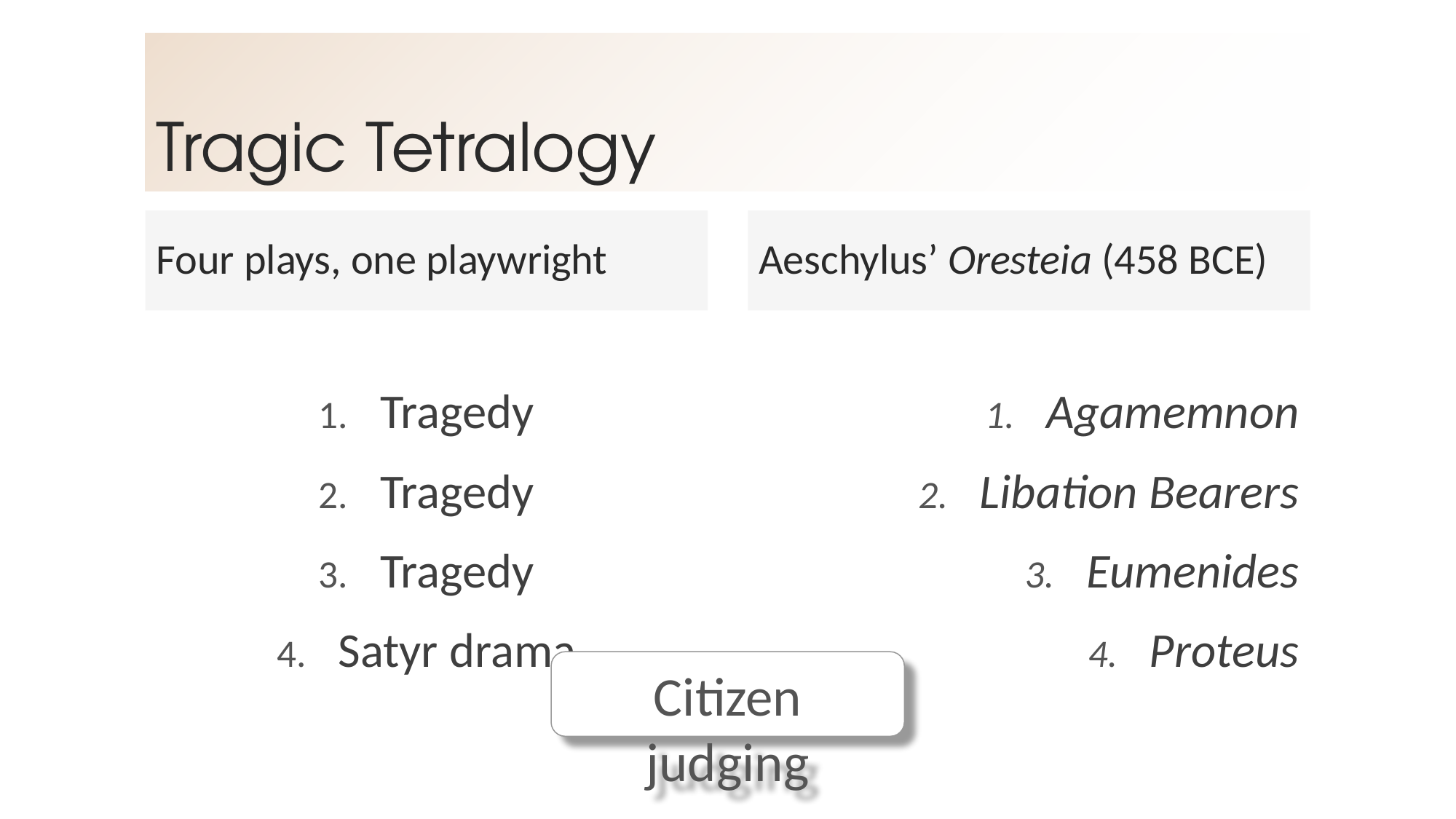

# Tragic Tetralogy
Four plays, one playwright
Aeschylus’ Oresteia (458 BCE)
Tragedy
Tragedy
Tragedy
Satyr drama
Agamemnon
Libation Bearers
Eumenides
Proteus
Citizen judging